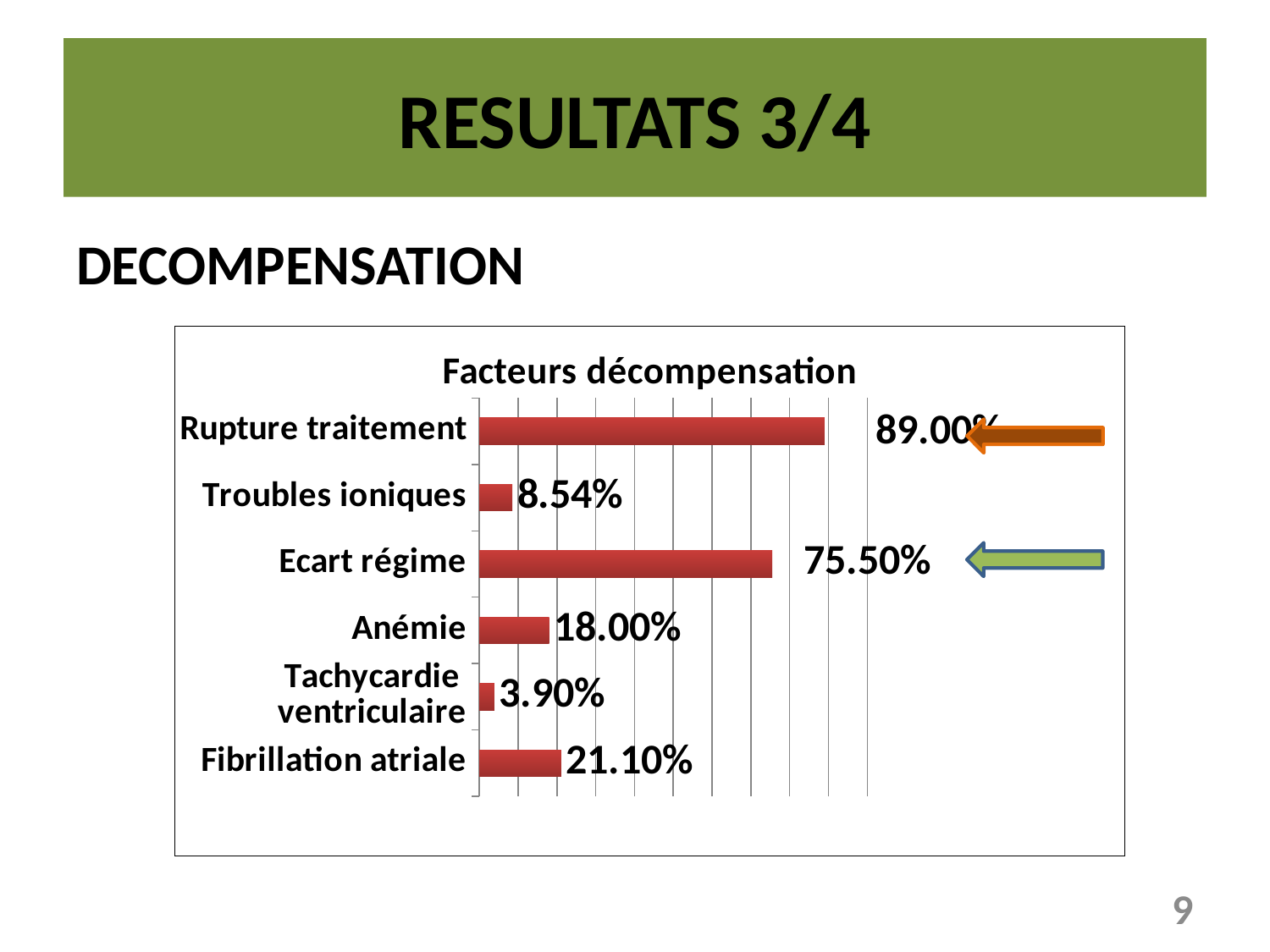

# RESULTATS 3/4
DECOMPENSATION

### Chart:

| Category | Facteurs décompensation |
|---|---|
| Fibrillation atriale | 0.211 |
| Tachycardie ventriculaire | 0.039 |
| Anémie | 0.18 |
| Ecart régime | 0.755 |
| Troubles ioniques | 0.0854 |
| Rupture traitement | 0.89 |

9